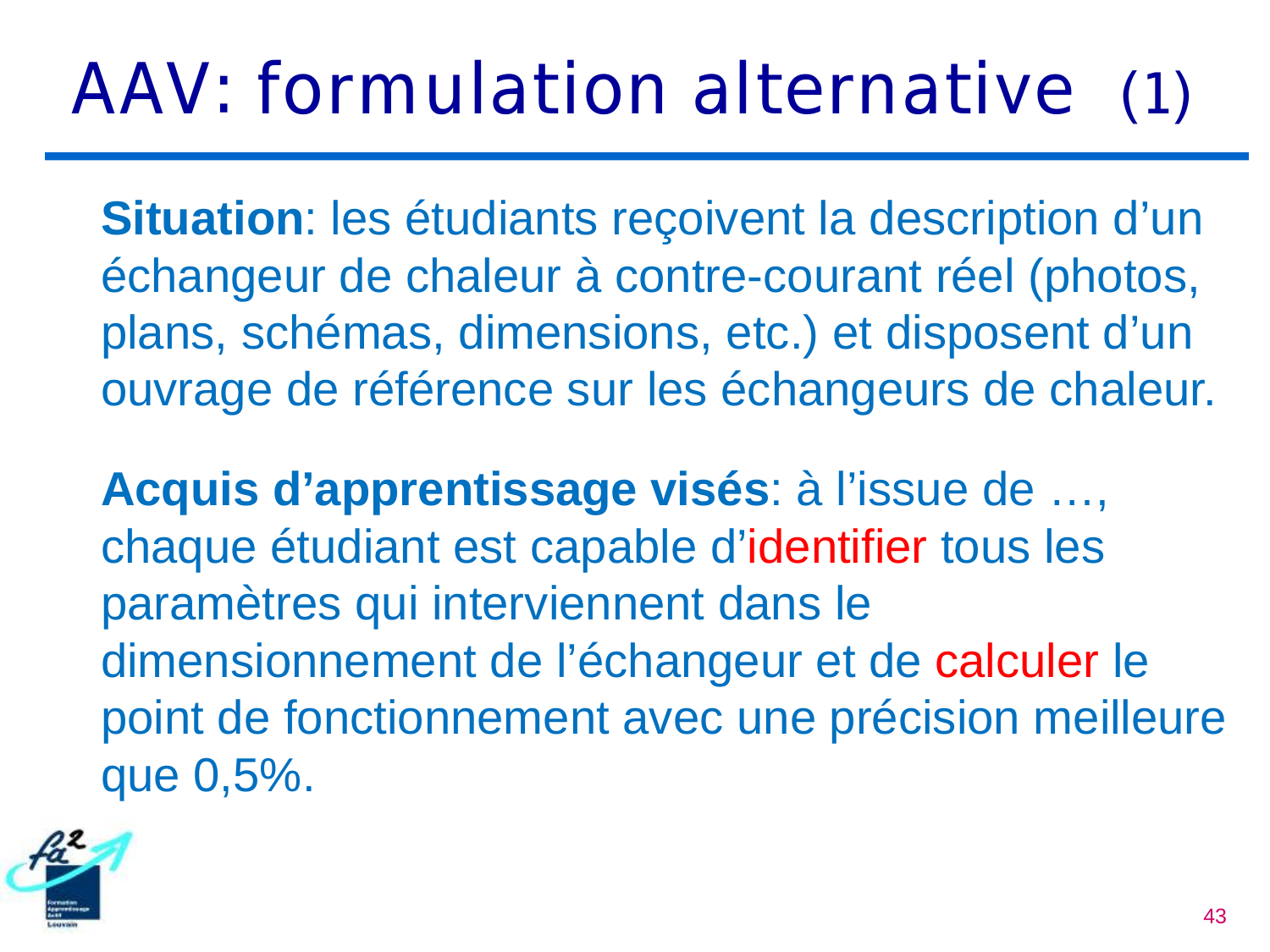

# AAV: formulation alternative  (1)
Situation: les étudiants reçoivent la description d’un échangeur de chaleur à contre-courant réel (photos, plans, schémas, dimensions, etc.) et disposent d’un ouvrage de référence sur les échangeurs de chaleur.
Acquis d’apprentissage visés: à l’issue de …,
chaque étudiant est capable d’identifier tous les paramètres qui interviennent dans le dimensionnement de l’échangeur et de calculer le point de fonctionnement avec une précision meilleure que 0,5%.